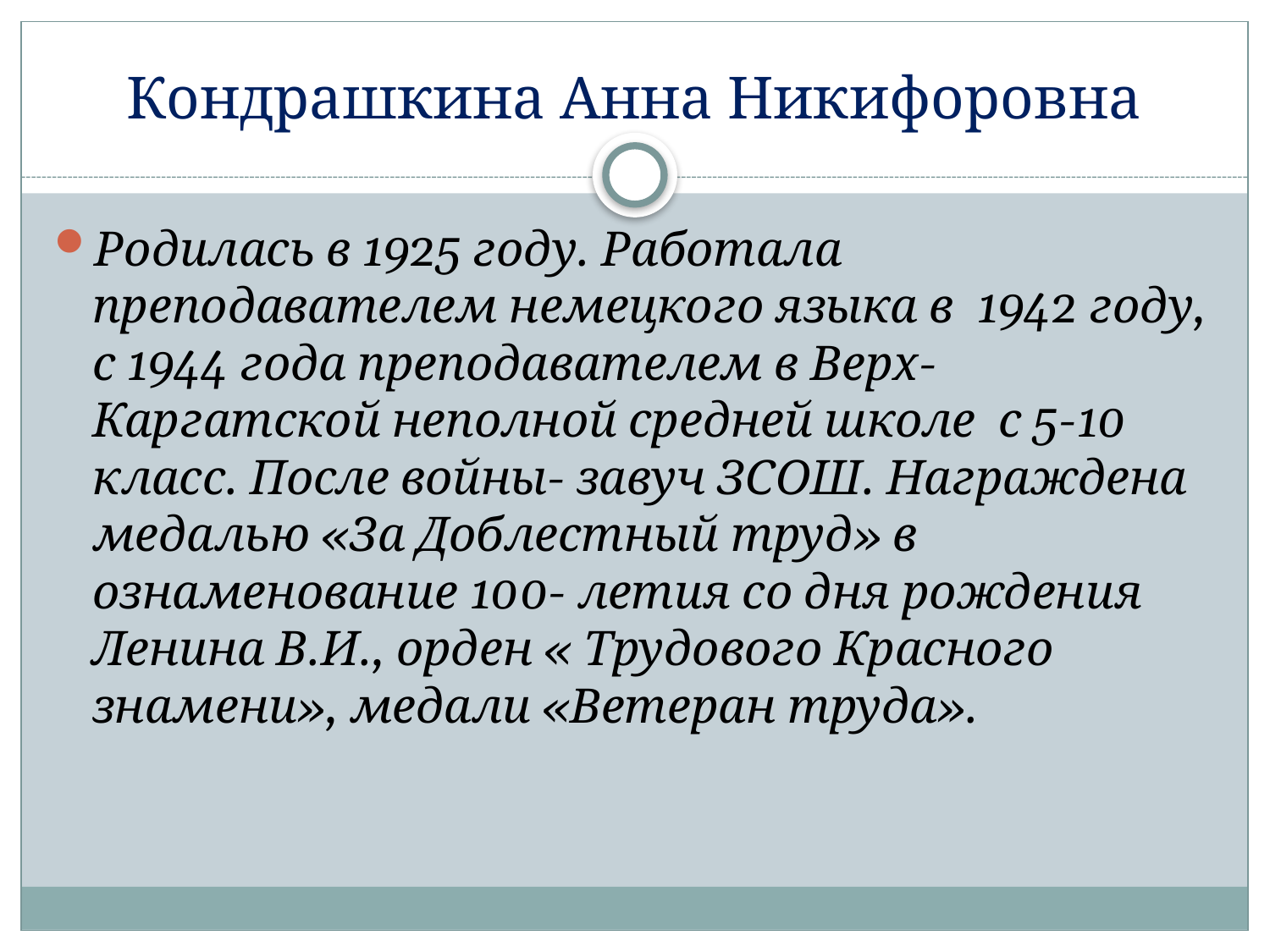

# Кондрашкина Анна Никифоровна
Родилась в 1925 году. Работала преподавателем немецкого языка в  1942 году, с 1944 года преподавателем в Верх-Каргатской неполной средней школе  с 5-10 класс. После войны- завуч ЗСОШ. Награждена медалью «За Доблестный труд» в ознаменование 100- летия со дня рождения Ленина В.И., орден « Трудового Красного знамени», медали «Ветеран труда».